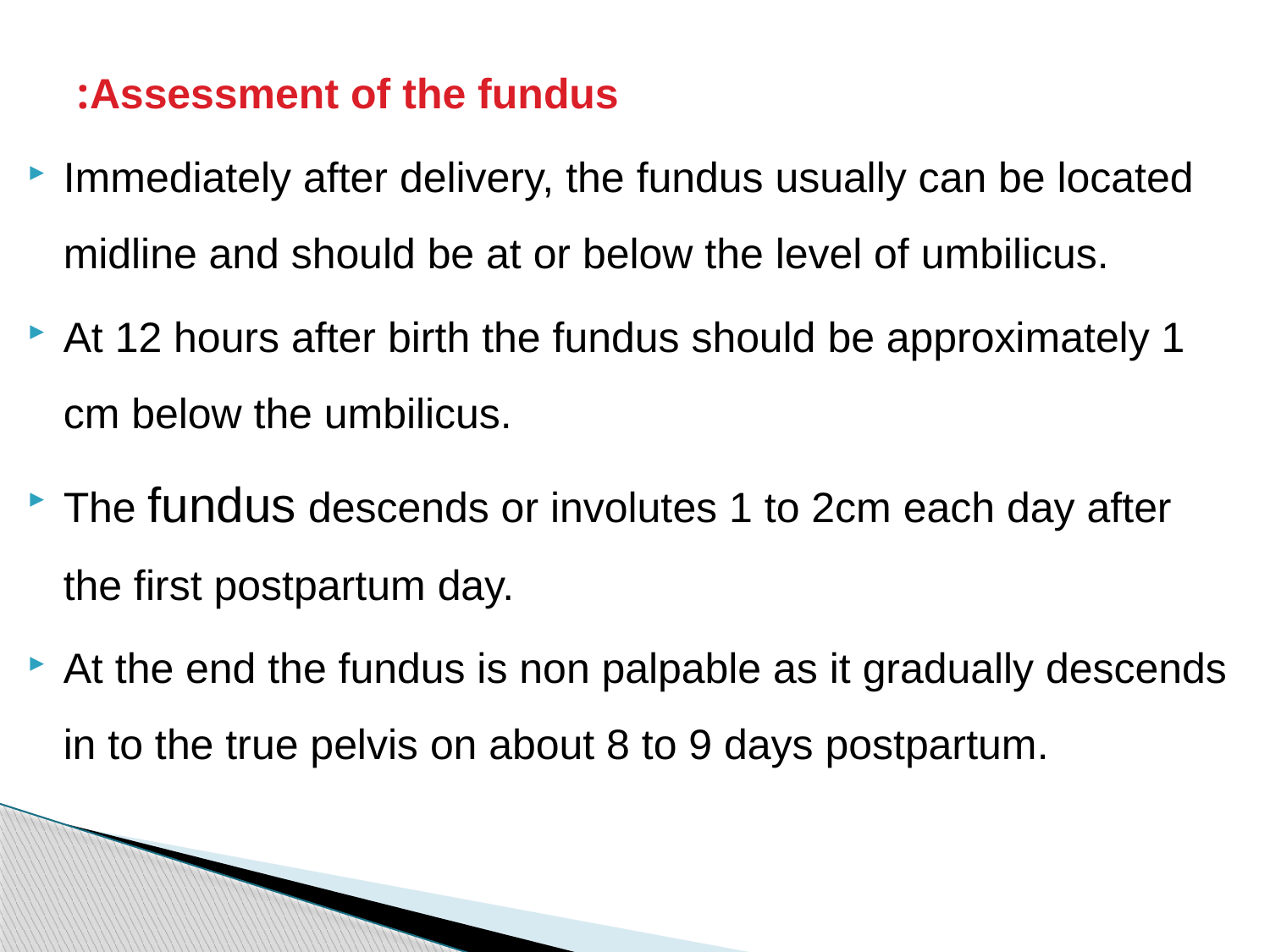

# Assessment of the fundus:
Immediately after delivery, the fundus usually can be located midline and should be at or below the level of umbilicus.
At 12 hours after birth the fundus should be approximately 1 cm below the umbilicus.
The fundus descends or involutes 1 to 2cm each day after the first postpartum day.
At the end the fundus is non palpable as it gradually descends in to the true pelvis on about 8 to 9 days postpartum.